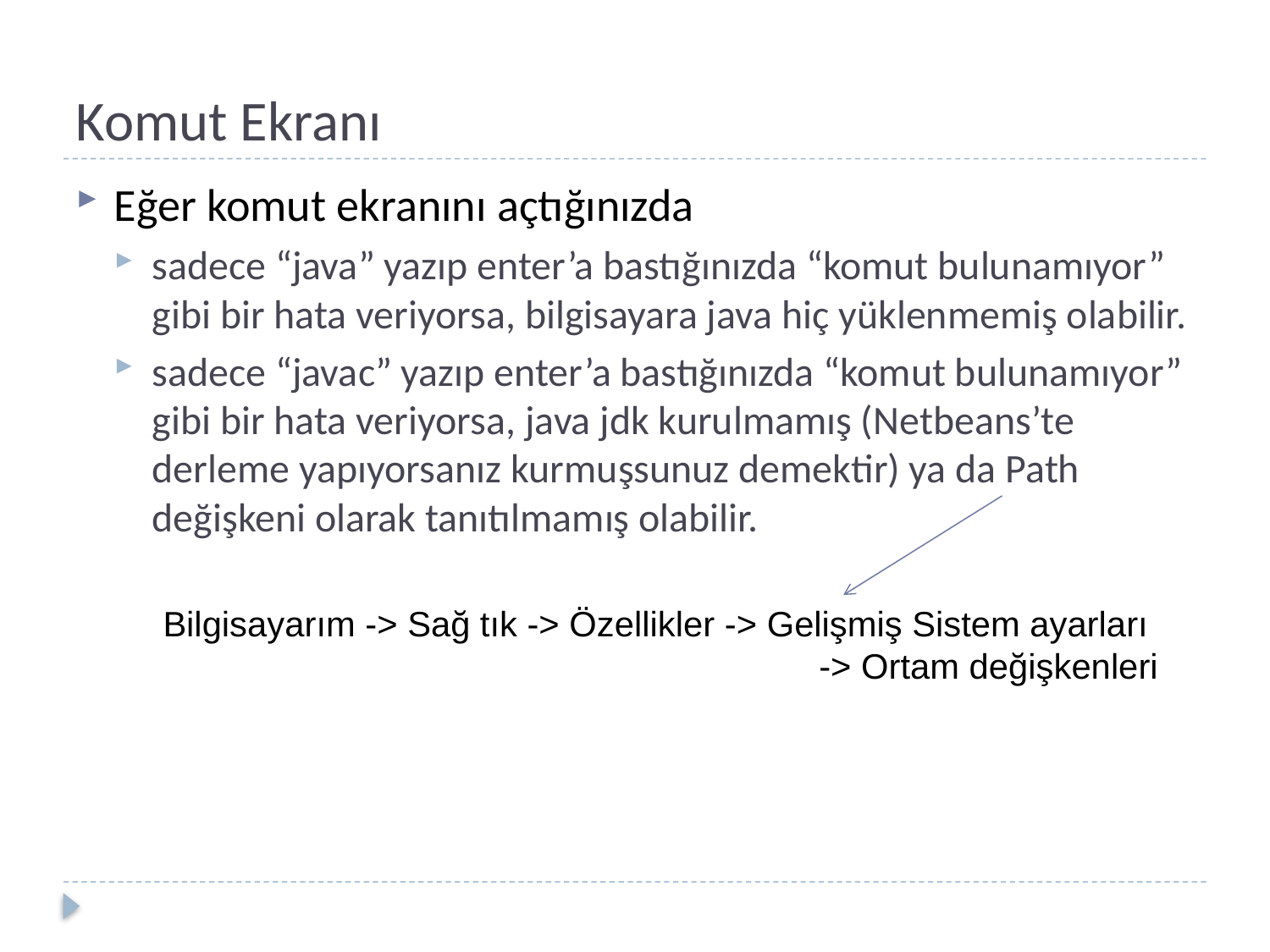

# Komut Ekranı
Eğer komut ekranını açtığınızda
sadece “java” yazıp enter’a bastığınızda “komut bulunamıyor” gibi bir hata veriyorsa, bilgisayara java hiç yüklenmemiş olabilir.
sadece “javac” yazıp enter’a bastığınızda “komut bulunamıyor” gibi bir hata veriyorsa, java jdk kurulmamış (Netbeans’te derleme yapıyorsanız kurmuşsunuz demektir) ya da Path değişkeni olarak tanıtılmamış olabilir.
Bilgisayarım -> Sağ tık -> Özellikler -> Gelişmiş Sistem ayarları
-> Ortam değişkenleri